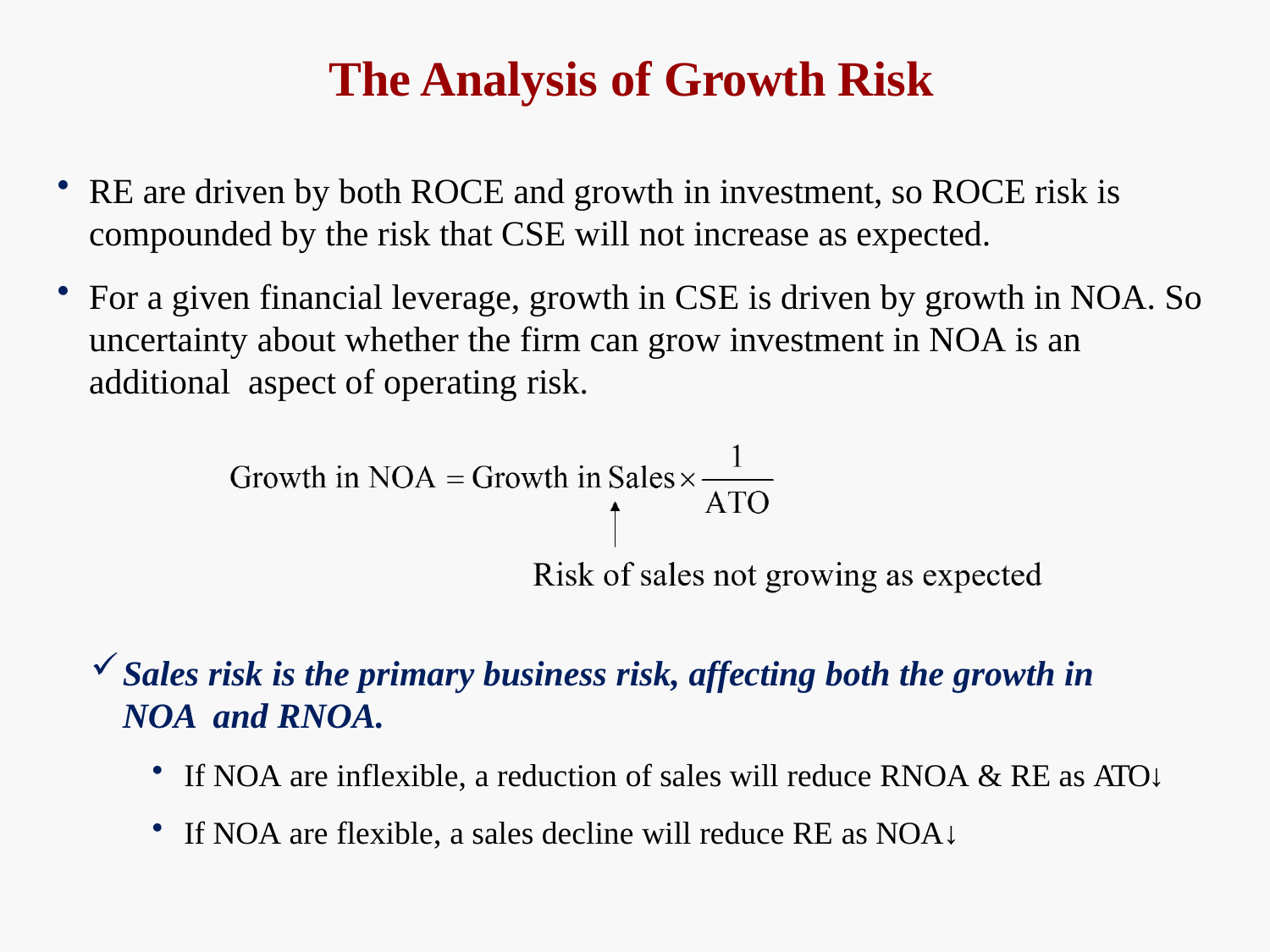

# The Analysis of Growth Risk
RE are driven by both ROCE and growth in investment, so ROCE risk is
compounded by the risk that CSE will not increase as expected.
For a given financial leverage, growth in CSE is driven by growth in NOA. So  uncertainty about whether the firm can grow investment in NOA is an additional  aspect of operating risk.

Sales risk is the primary business risk, affecting both the growth in NOA  and RNOA.
If NOA are inflexible, a reduction of sales will reduce RNOA & RE as ATO↓
If NOA are flexible, a sales decline will reduce RE as NOA↓